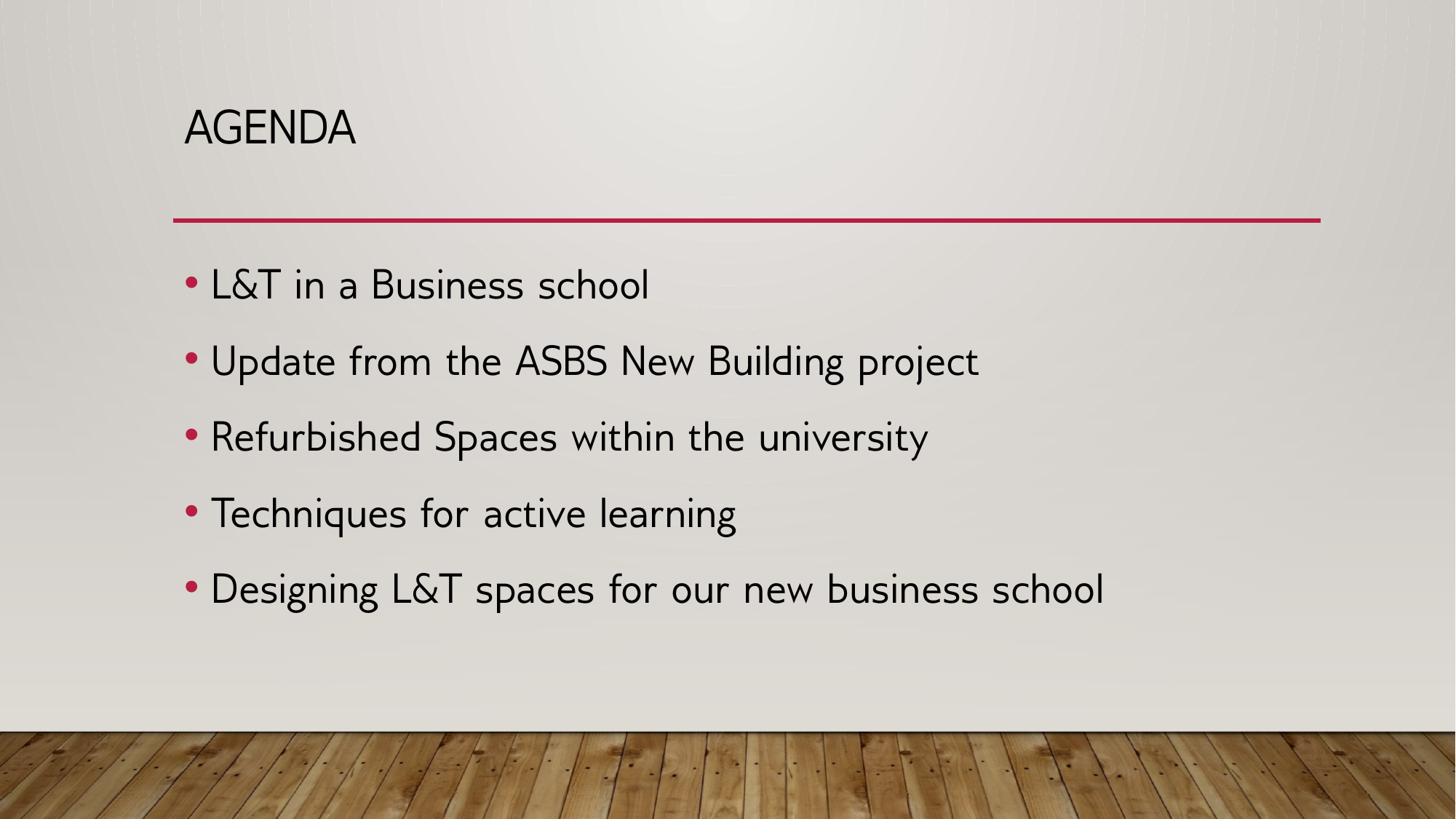

# agenda
L&T in a Business school
Update from the ASBS New Building project
Refurbished Spaces within the university
Techniques for active learning
Designing L&T spaces for our new business school